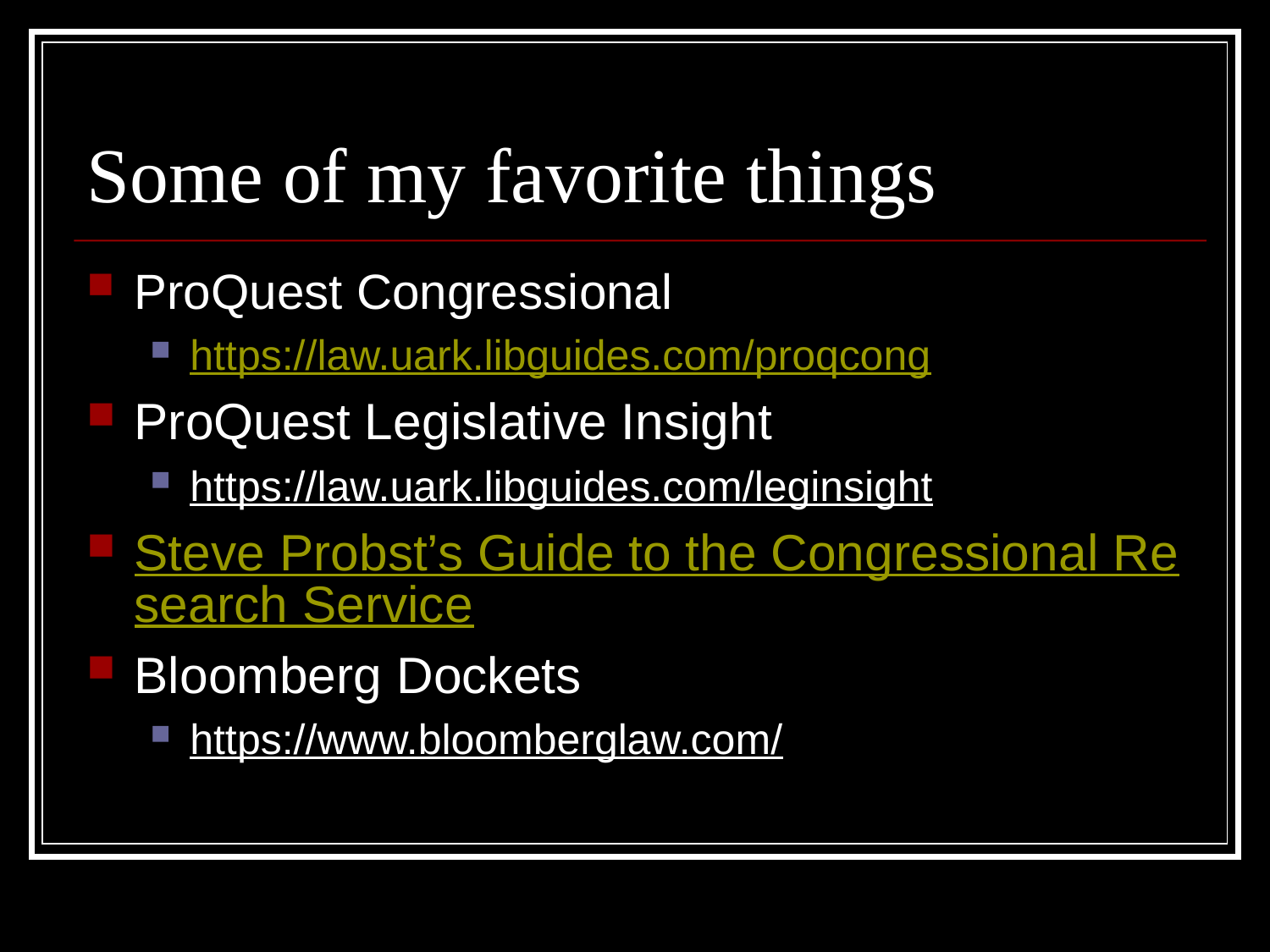

# Some of my favorite things
ProQuest Congressional
https://law.uark.libguides.com/proqcong
ProQuest Legislative Insight
https://law.uark.libguides.com/leginsight
Steve Probst’s Guide to the Congressional Research Service
Bloomberg Dockets
https://www.bloomberglaw.com/